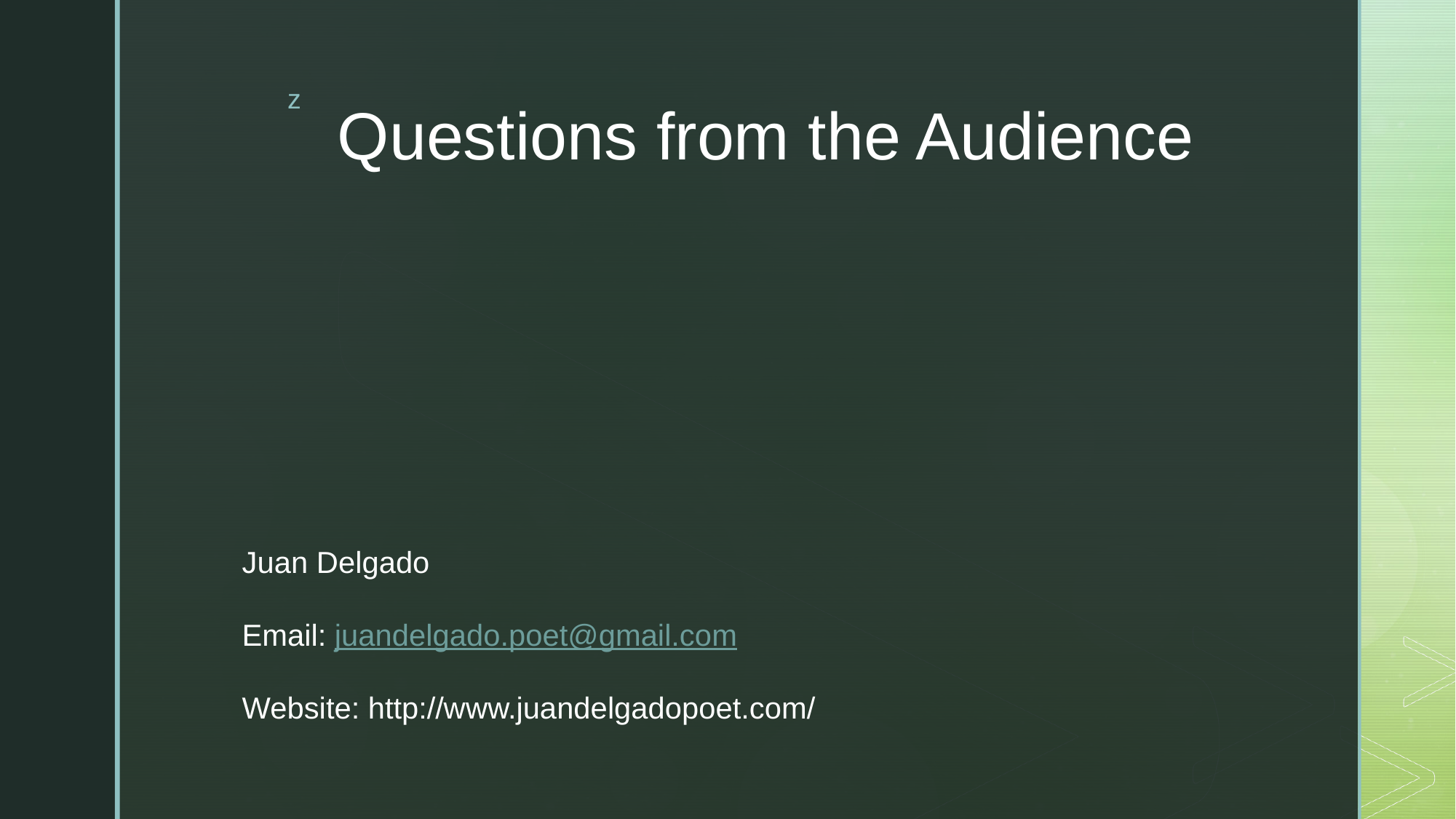

# Questions from the Audience
Juan Delgado

Email: juandelgado.poet@gmail.com

Website: http://www.juandelgadopoet.com/